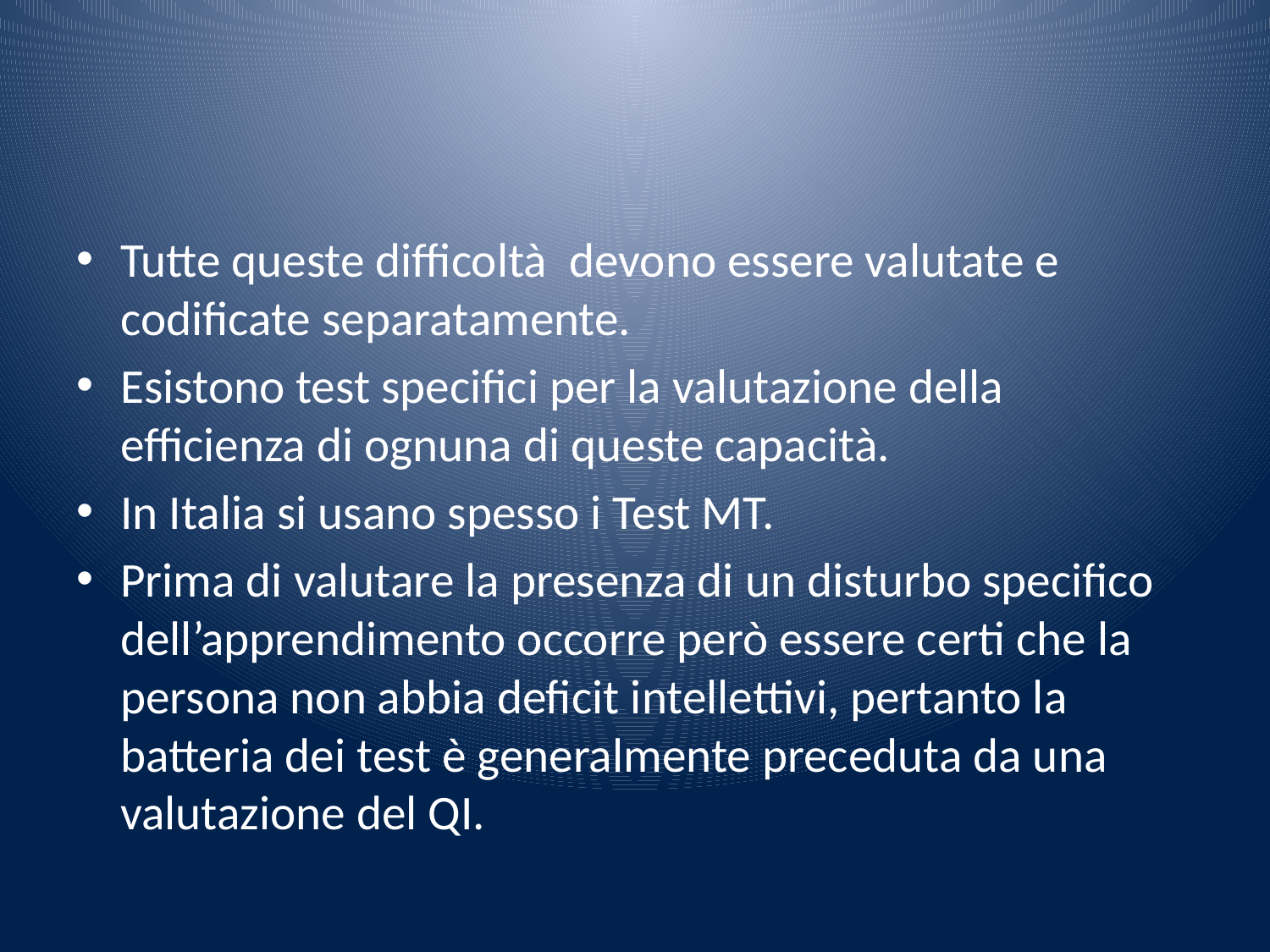

#
Tutte queste difficoltà  devono essere valutate e codificate separatamente.
Esistono test specifici per la valutazione della efficienza di ognuna di queste capacità.
In Italia si usano spesso i Test MT.
Prima di valutare la presenza di un disturbo specifico dell’apprendimento occorre però essere certi che la persona non abbia deficit intellettivi, pertanto la batteria dei test è generalmente preceduta da una valutazione del QI.